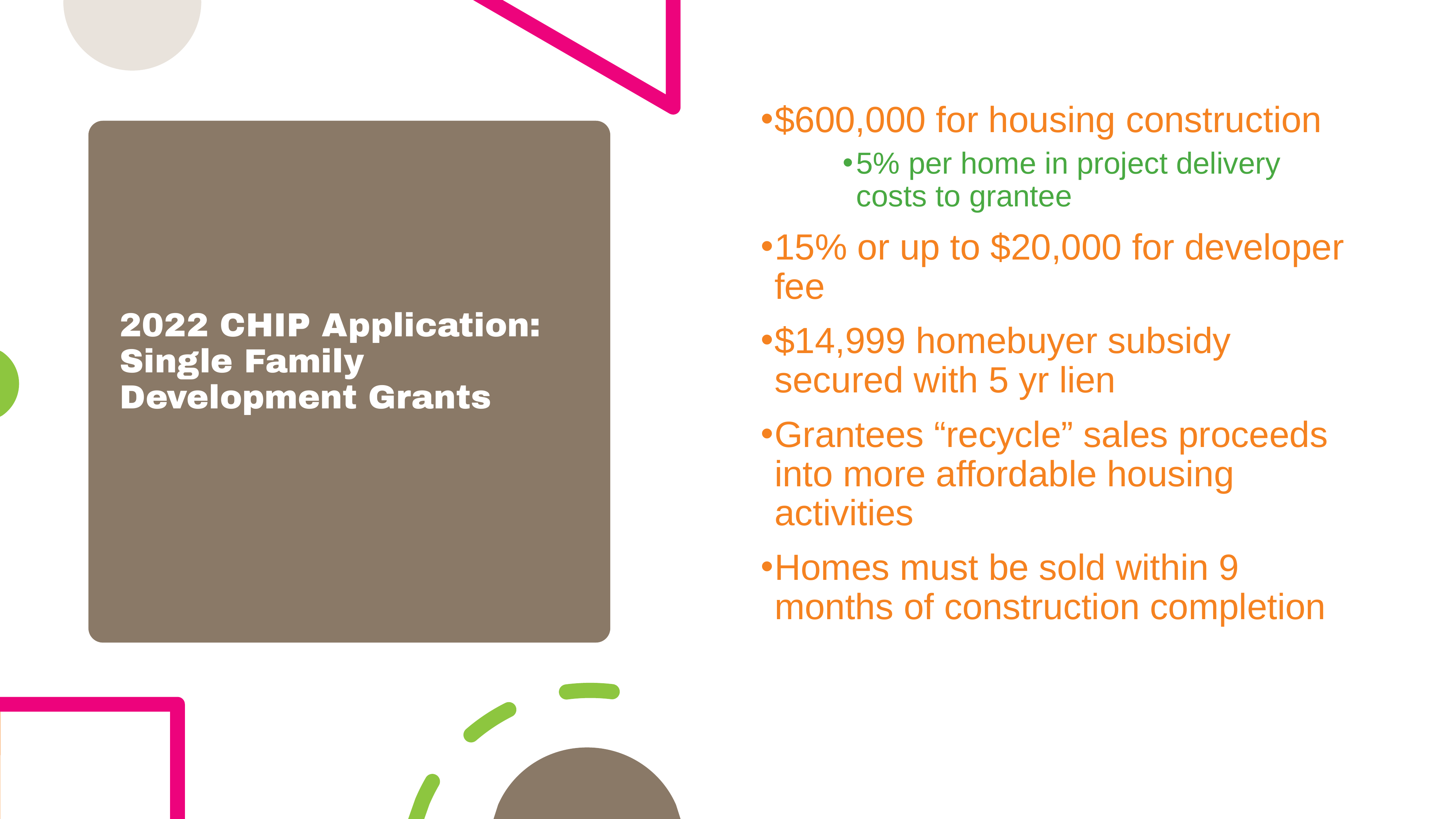

$600,000 for housing construction
5% per home in project delivery costs to grantee
15% or up to $20,000 for developer fee
$14,999 homebuyer subsidy secured with 5 yr lien
Grantees “recycle” sales proceeds into more affordable housing activities
Homes must be sold within 9 months of construction completion

# 2022 CHIP Application: Single Family Development Grants